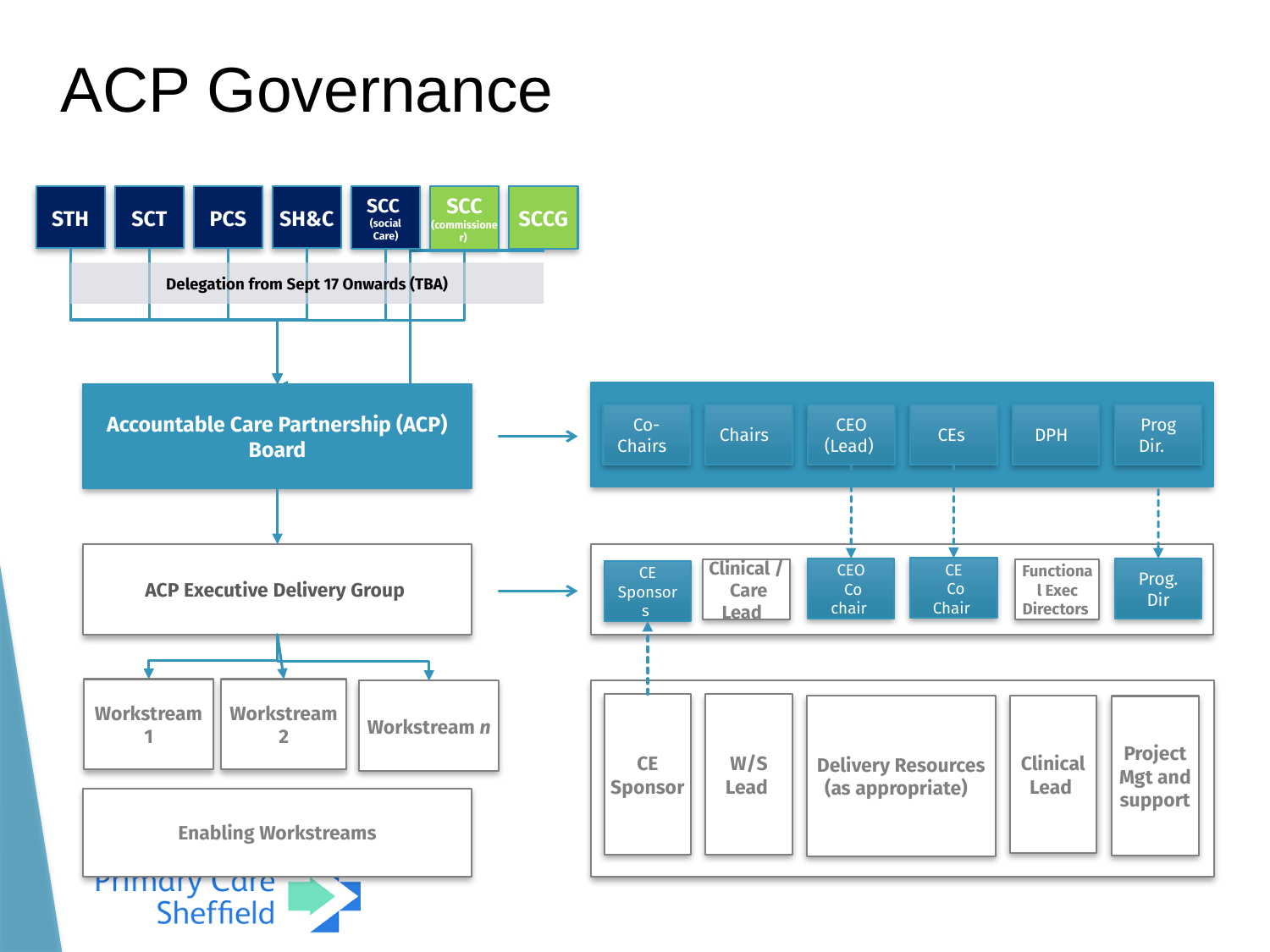

# ACP Governance
STH
SCT
PCS
SH&C
SCC
(social Care)
SCC
(commissioner)
SCCG
Delegation from Sept 17 Onwards (TBA)

Accountable Care Partnership (ACP) Board
DPH
CEs
CEO (Lead)
Co-Chairs
Chairs
Prog Dir.
ACP Executive Delivery Group

CE
 Co Chair
CEO
 Co chair
Prog. Dir
Clinical /  Care Lead
Functional Exec Directors
CE Sponsors
Workstream 1
Workstream 2
Workstream n

CE Sponsor
W/S Lead
Delivery Resources
(as appropriate)
Clinical Lead
Project
Mgt and support
Enabling Workstreams